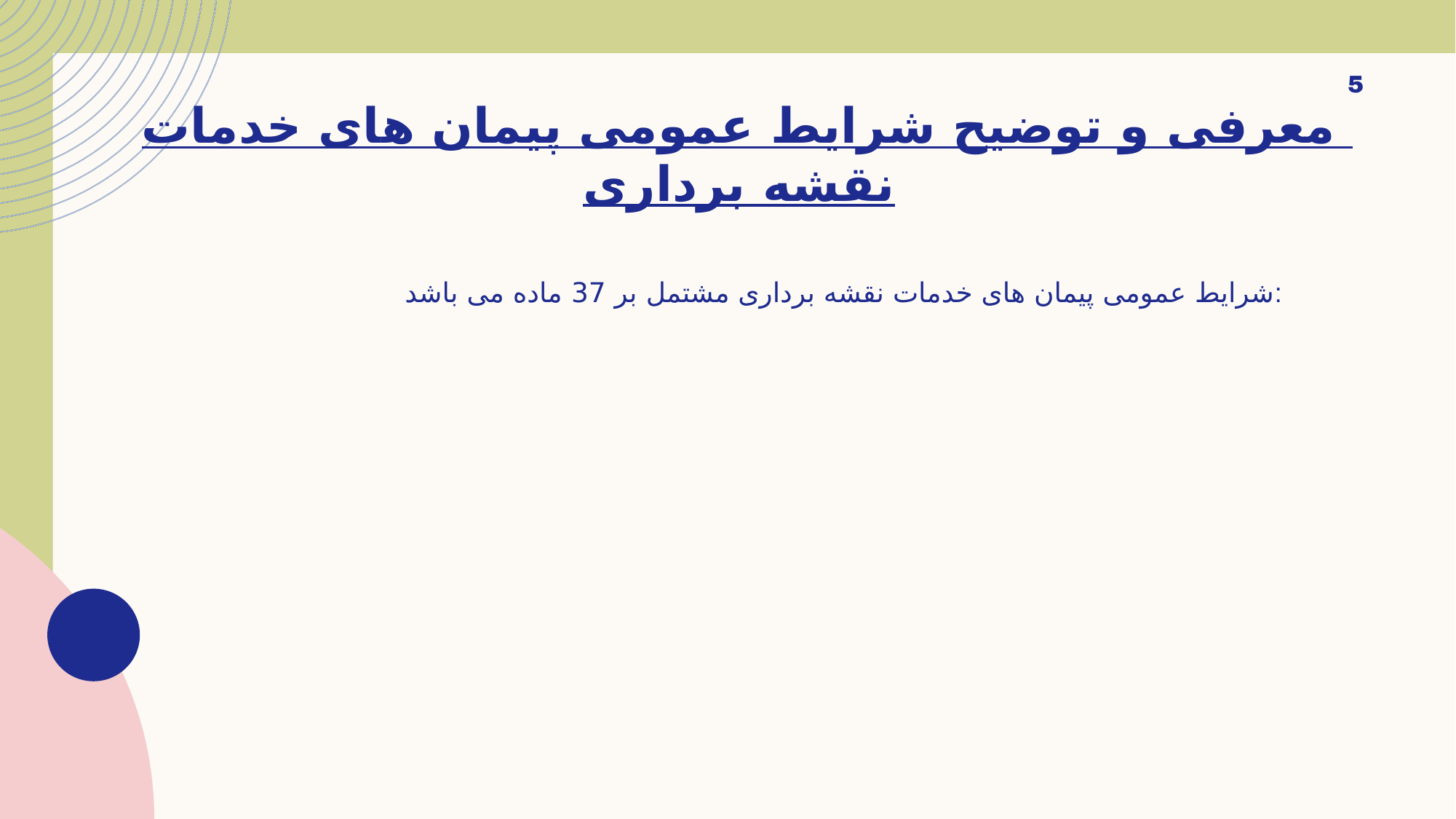

5
# معرفی و توضیح شرایط عمومی پیمان های خدمات نقشه برداری
شرایط عمومی پیمان های خدمات نقشه برداری مشتمل بر 37 ماده می باشد: